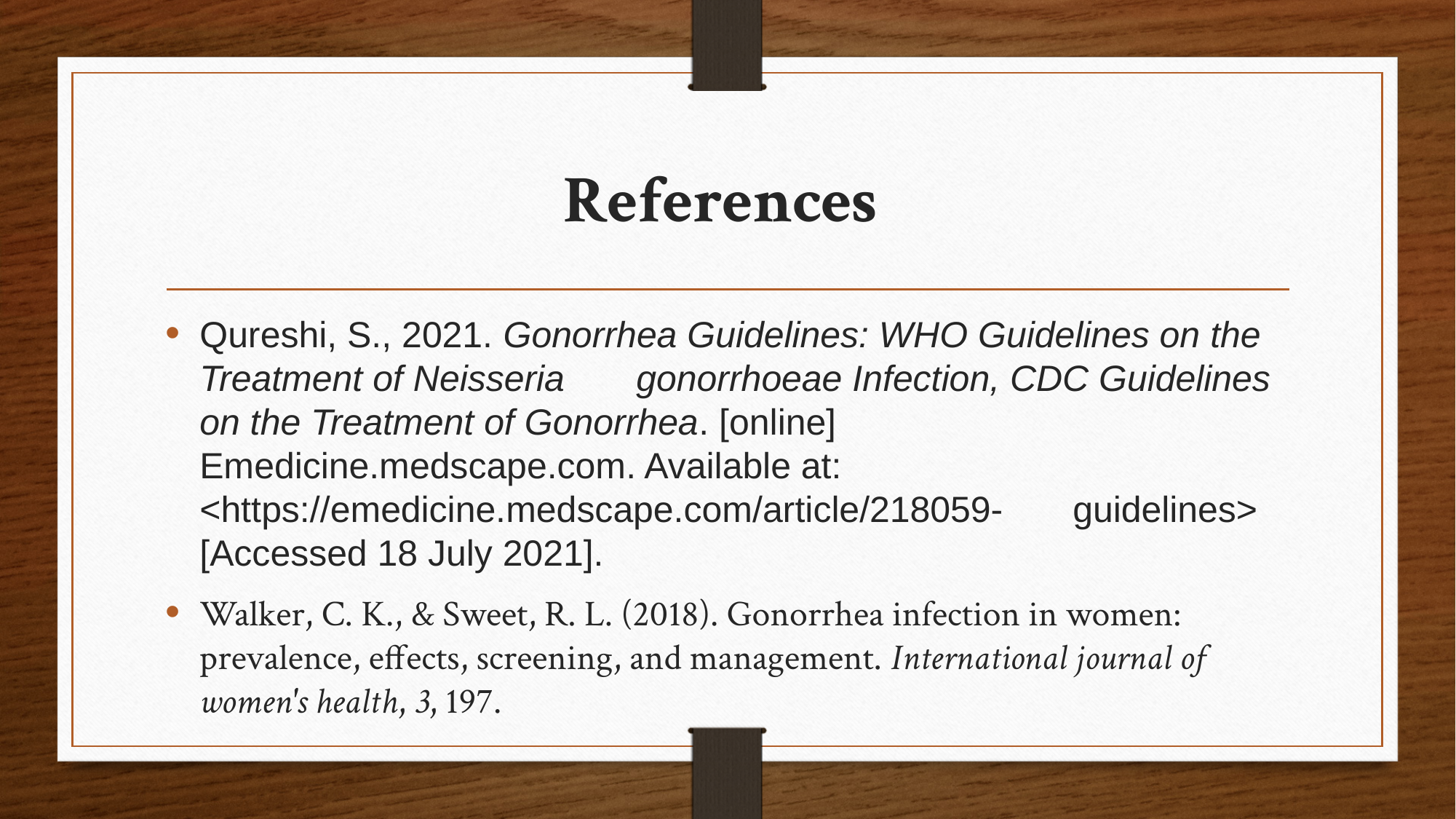

# References
Qureshi, S., 2021. Gonorrhea Guidelines: WHO Guidelines on the Treatment of Neisseria 	gonorrhoeae Infection, CDC Guidelines on the Treatment of Gonorrhea. [online] 	Emedicine.medscape.com. Available at: <https://emedicine.medscape.com/article/218059-	guidelines> [Accessed 18 July 2021].
Walker, C. K., & Sweet, R. L. (2018). Gonorrhea infection in women: prevalence, effects, screening, and management. International journal of women's health, 3, 197.